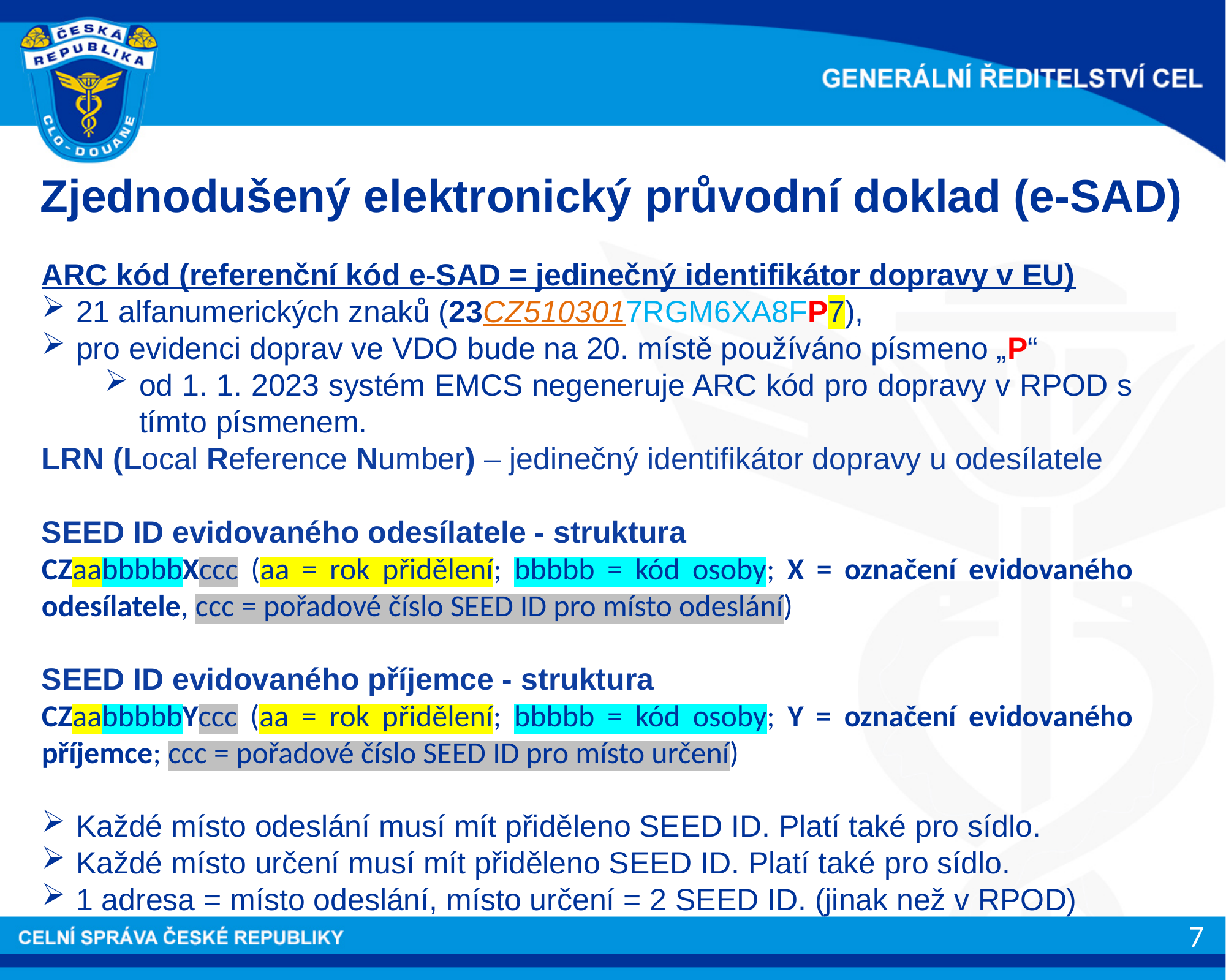

Zjednodušený elektronický průvodní doklad (e-SAD)
ARC kód (referenční kód e-SAD = jedinečný identifikátor dopravy v EU)
21 alfanumerických znaků (23CZ5103017RGM6XA8FP7),
pro evidenci doprav ve VDO bude na 20. místě používáno písmeno „P“
od 1. 1. 2023 systém EMCS negeneruje ARC kód pro dopravy v RPOD s tímto písmenem.
LRN (Local Reference Number) – jedinečný identifikátor dopravy u odesílatele

SEED ID evidovaného odesílatele - struktura
CZaabbbbbXccc (aa = rok přidělení; bbbbb = kód osoby; X = označení evidovaného odesílatele, ccc = pořadové číslo SEED ID pro místo odeslání)

SEED ID evidovaného příjemce - struktura
CZaabbbbbYccc (aa = rok přidělení; bbbbb = kód osoby; Y = označení evidovaného příjemce; ccc = pořadové číslo SEED ID pro místo určení)

Každé místo odeslání musí mít přiděleno SEED ID. Platí také pro sídlo.
Každé místo určení musí mít přiděleno SEED ID. Platí také pro sídlo.
1 adresa = místo odeslání, místo určení = 2 SEED ID. (jinak než v RPOD)

7